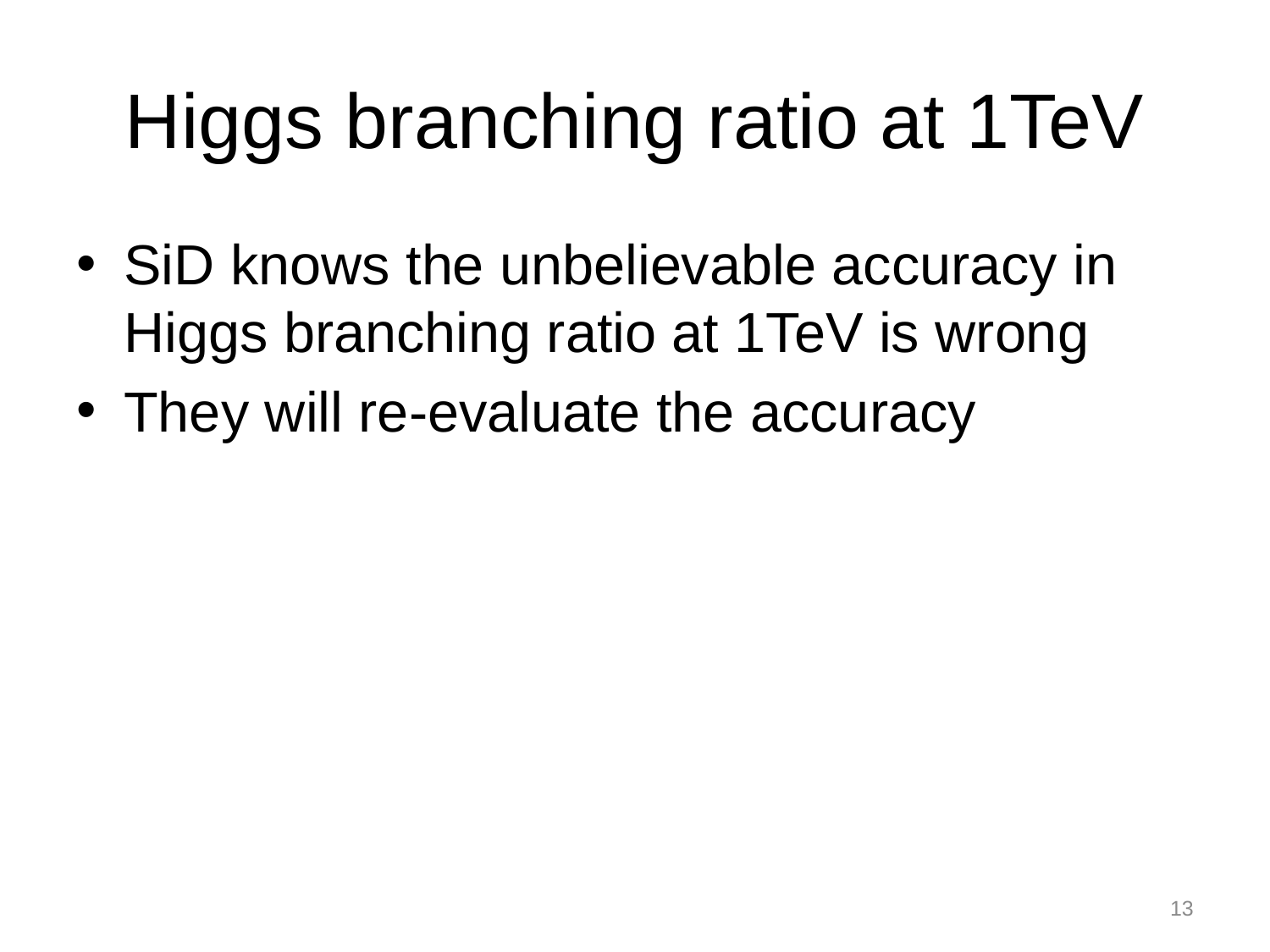

# Higgs branching ratio at 1TeV
SiD knows the unbelievable accuracy in Higgs branching ratio at 1TeV is wrong
They will re-evaluate the accuracy
13